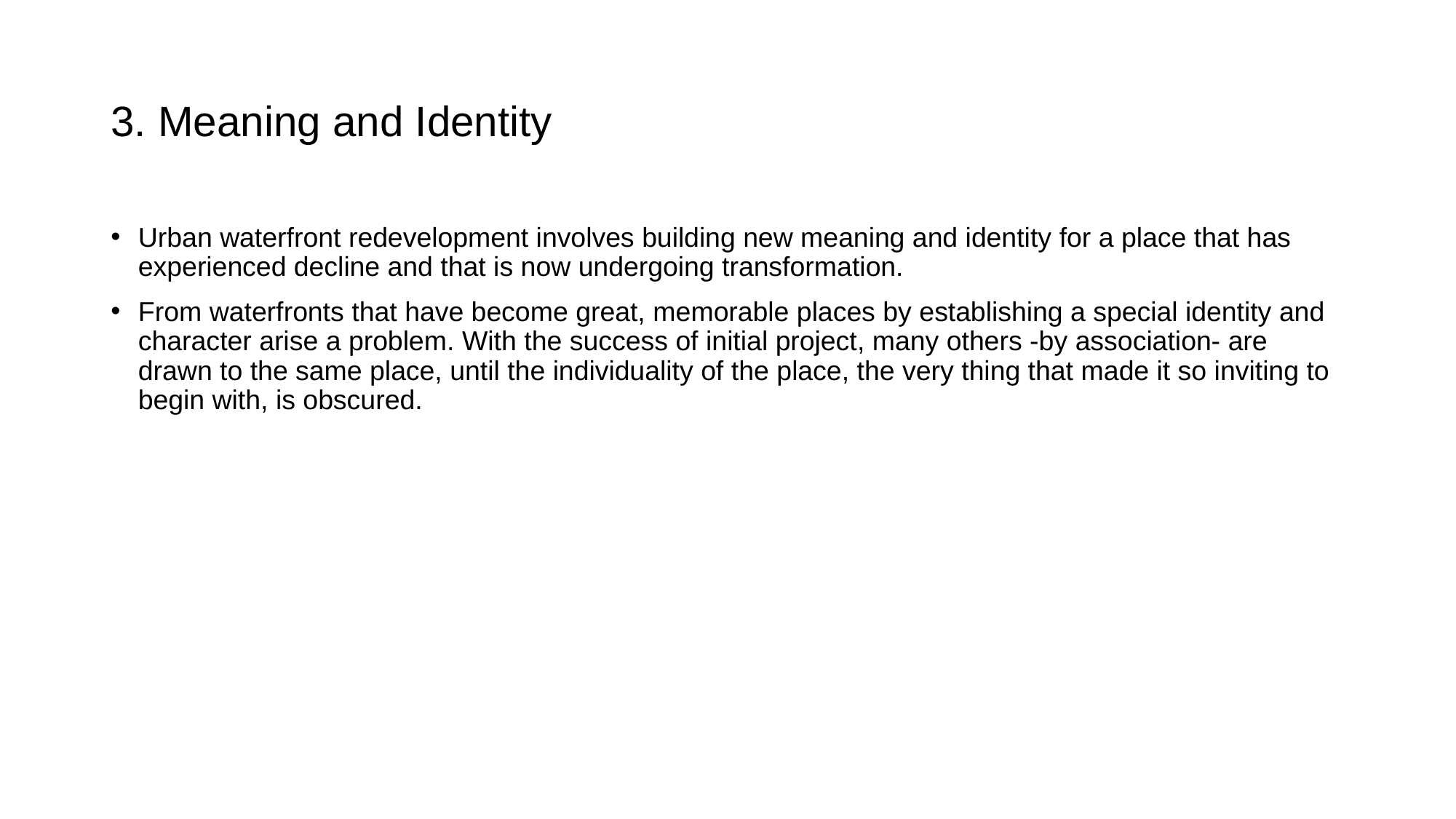

# 3. Meaning and Identity
Urban waterfront redevelopment involves building new meaning and identity for a place that has experienced decline and that is now undergoing transformation.
From waterfronts that have become great, memorable places by establishing a special identity and character arise a problem. With the success of initial project, many others -by association- are drawn to the same place, until the individuality of the place, the very thing that made it so inviting to begin with, is obscured.